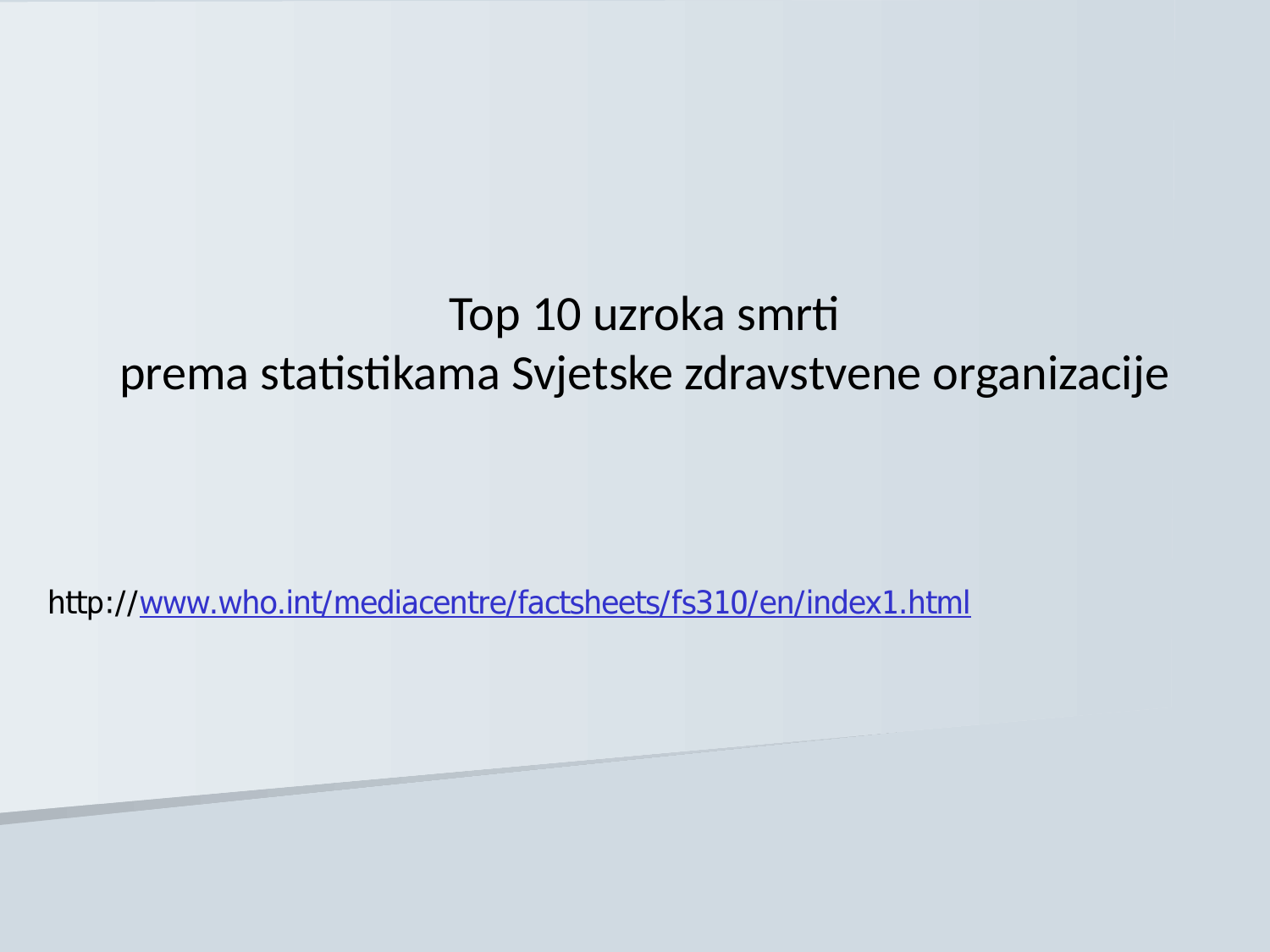

# Top 10 uzroka smrti prema statistikama Svjetske zdravstvene organizacije
http://www.who.int/mediacentre/factsheets/fs310/en/index1.html